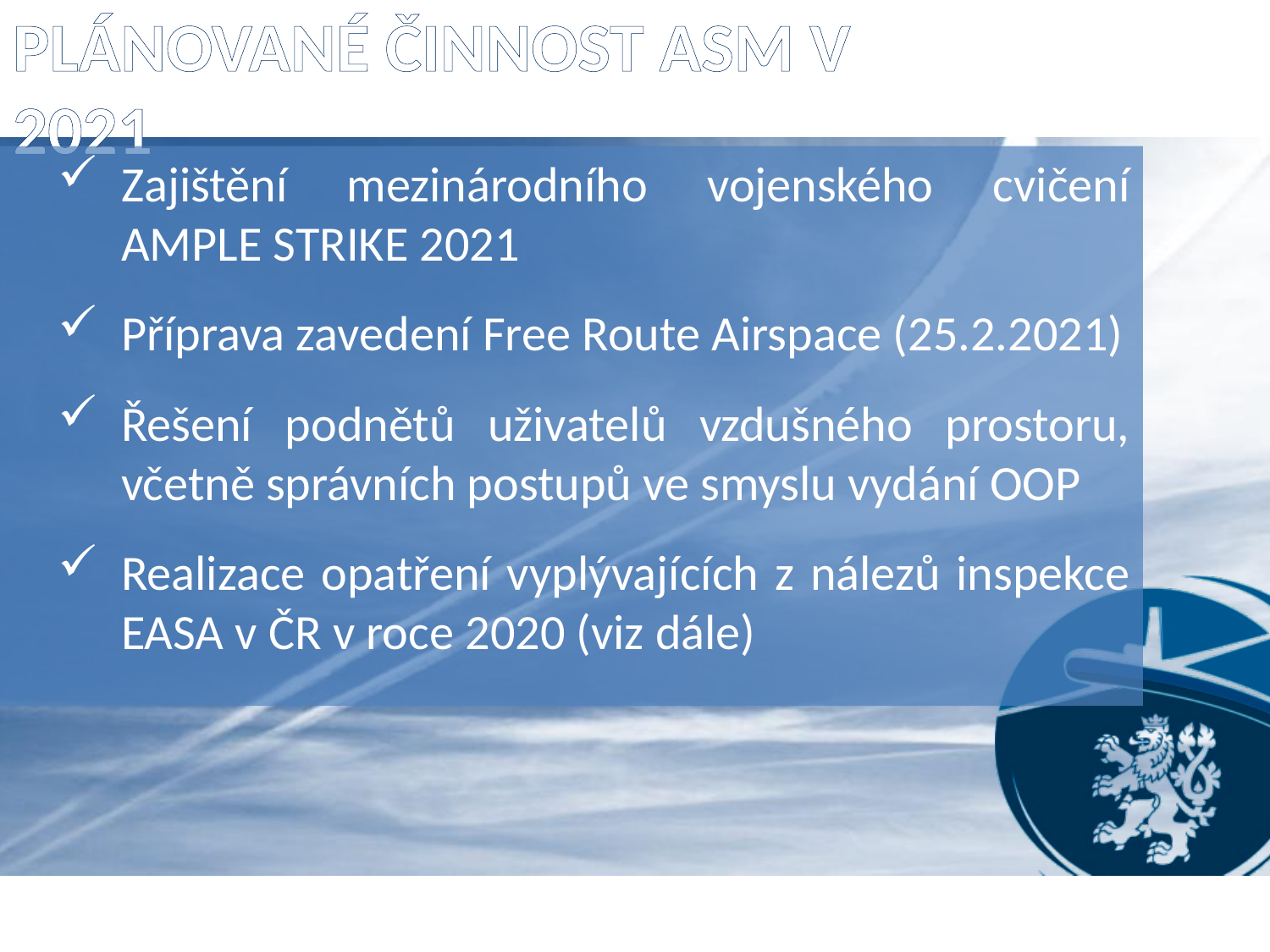

# Plánované činnost ASM v 2021
Zajištění mezinárodního vojenského cvičení AMPLE STRIKE 2021
Příprava zavedení Free Route Airspace (25.2.2021)
Řešení podnětů uživatelů vzdušného prostoru, včetně správních postupů ve smyslu vydání OOP
Realizace opatření vyplývajících z nálezů inspekce EASA v ČR v roce 2020 (viz dále)

26